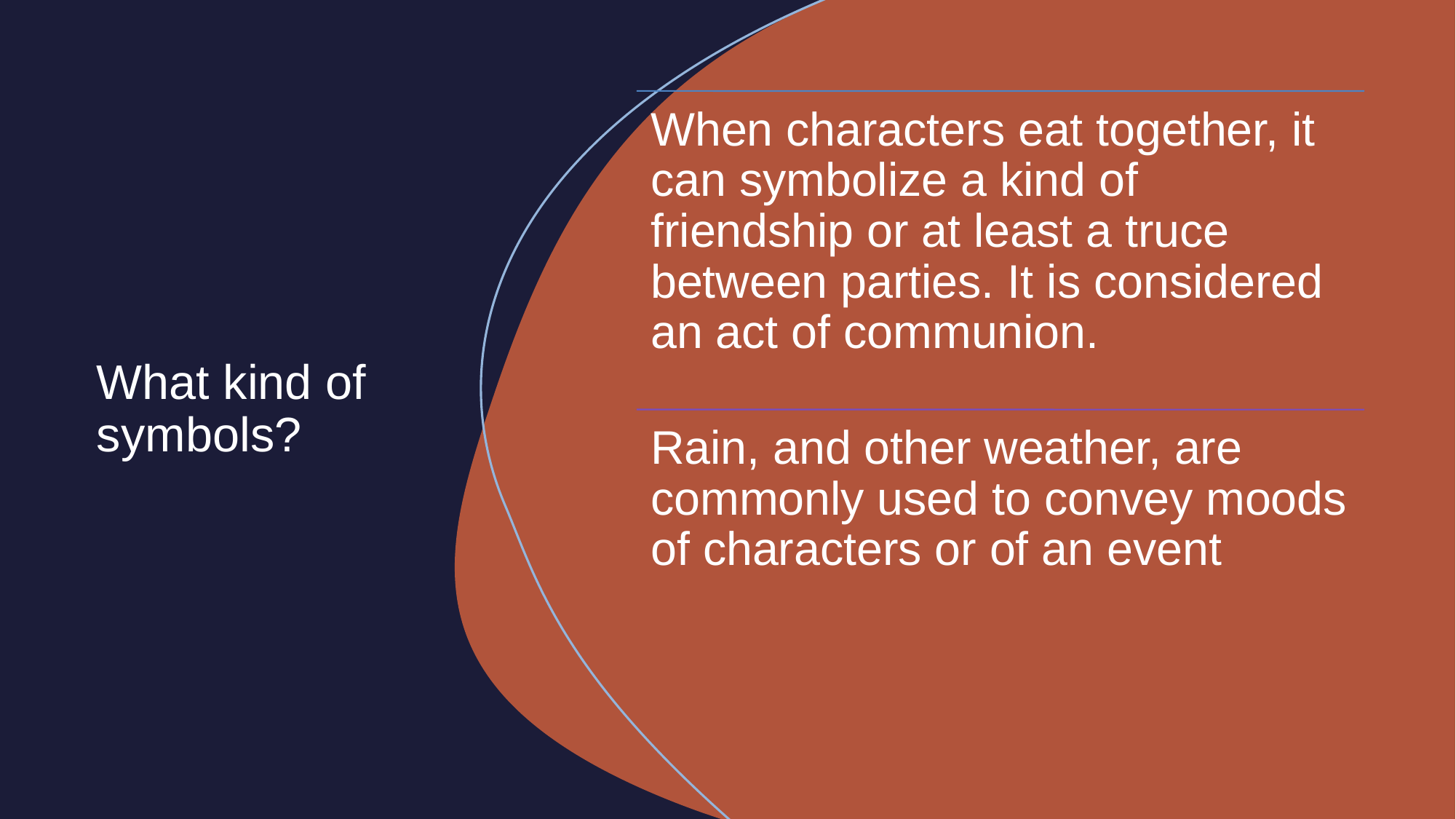

When characters eat together, it can symbolize a kind of friendship or at least a truce between parties. It is considered an act of communion.
Rain, and other weather, are commonly used to convey moods of characters or of an event
# What kind of symbols?